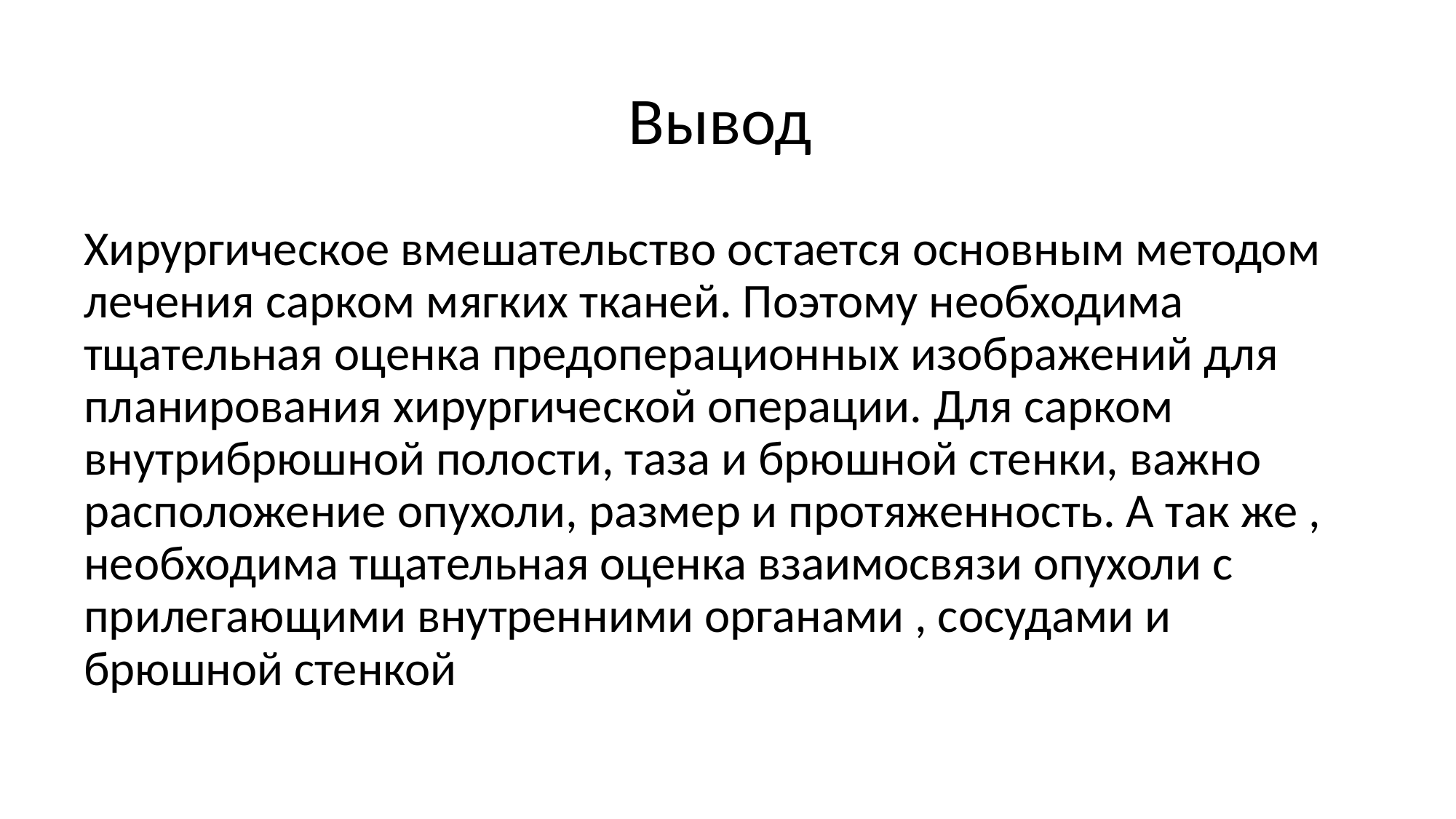

# Вывод
Хирургическое вмешательство остается основным методом лечения сарком мягких тканей. Поэтому необходима тщательная оценка предоперационных изображений для планирования хирургической операции. Для сарком внутрибрюшной полости, таза и брюшной стенки, важно расположение опухоли, размер и протяженность. А так же , необходима тщательная оценка взаимосвязи опухоли с прилегающими внутренними органами , сосудами и брюшной стенкой